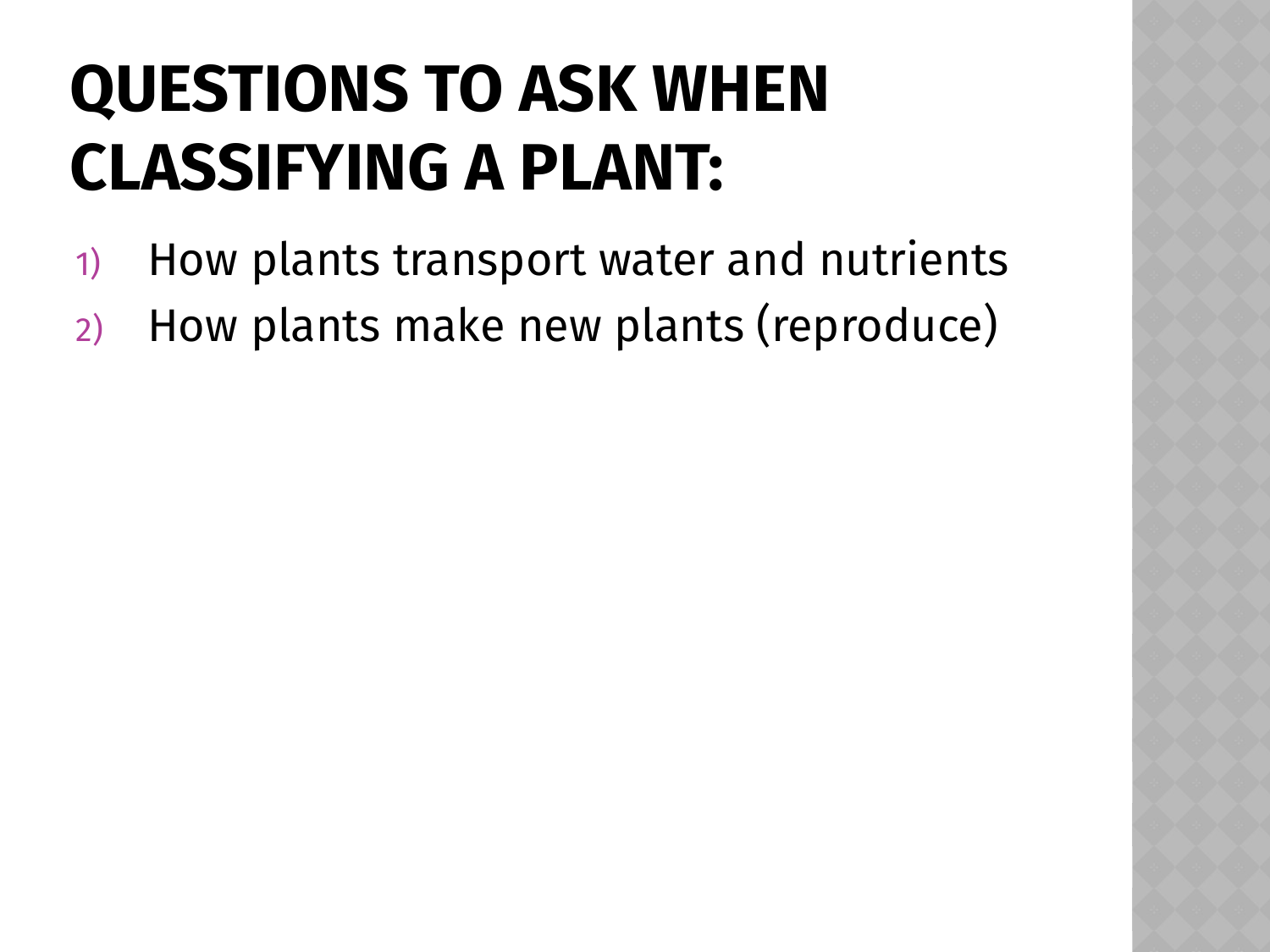

# Questions to ask when classifying a plant:
How plants transport water and nutrients
How plants make new plants (reproduce)